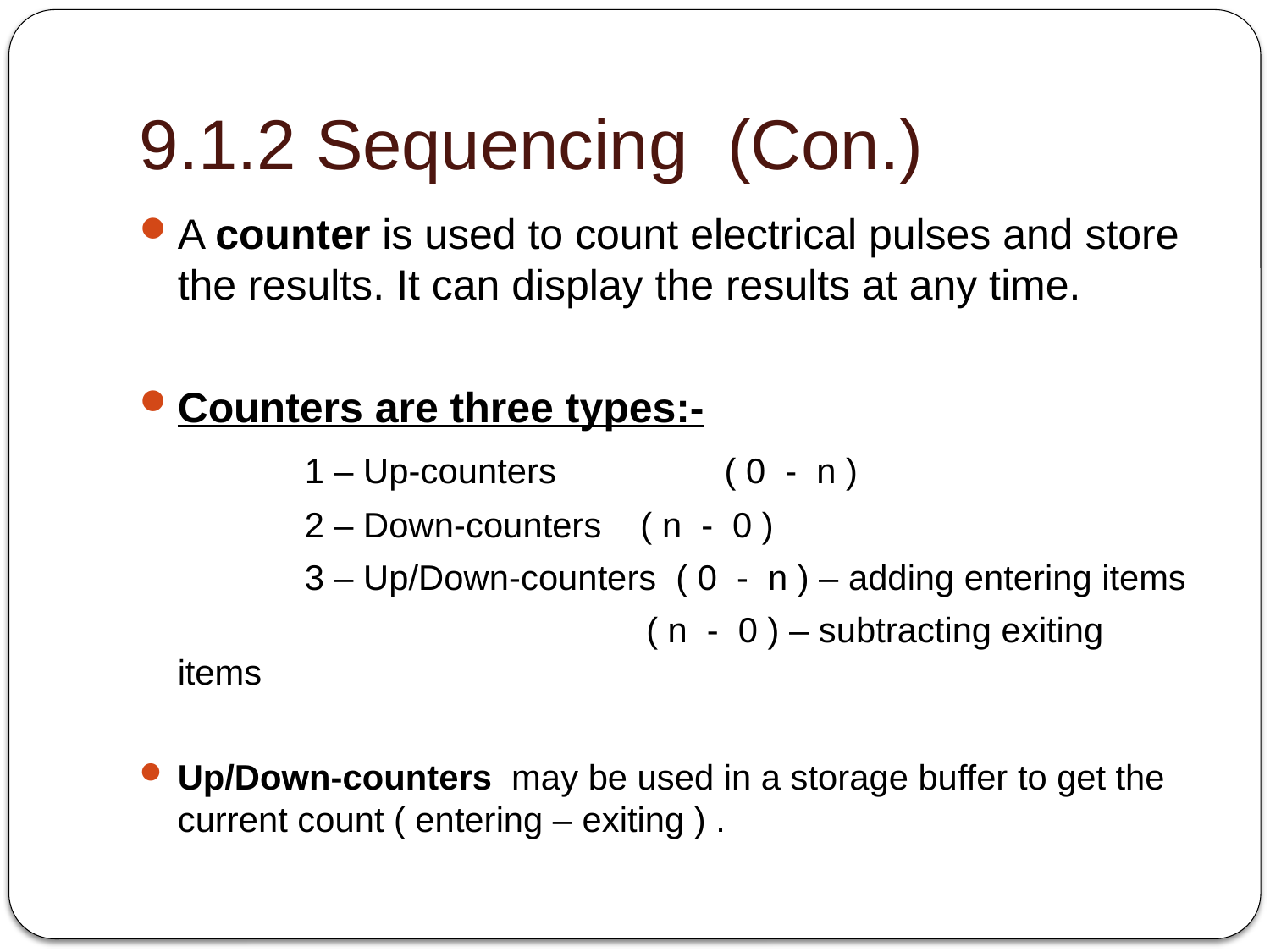

# 9.1.2 Sequencing  (Con.)
A counter is used to count electrical pulses and store the results. It can display the results at any time.

Counters are three types:-
		1 – Up-counters 	    ( 0  -  n )
		2 – Down-counters    ( n  -  0 )
		3 – Up/Down-counters  ( 0  -  n ) – adding entering items
				         ( n  -  0 ) – subtracting exiting items

Up/Down-counters  may be used in a storage buffer to get the current count ( entering – exiting ) .